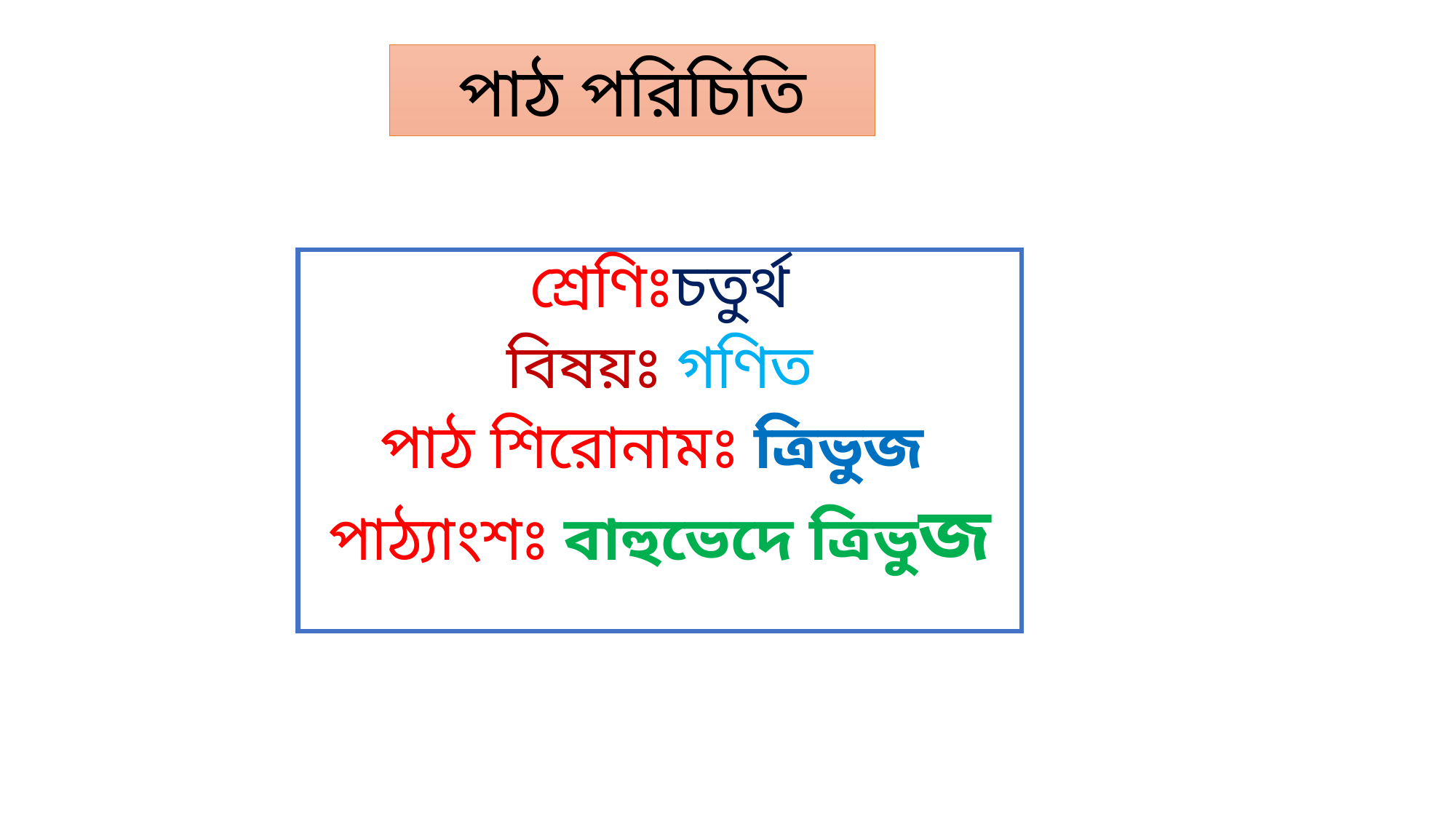

পাঠ পরিচিতি
শ্রেণিঃচতুর্থ
বিষয়ঃ গণিত
পাঠ শিরোনামঃ ত্রিভুজ
পাঠ্যাংশঃ বাহুভেদে ত্রিভুজ